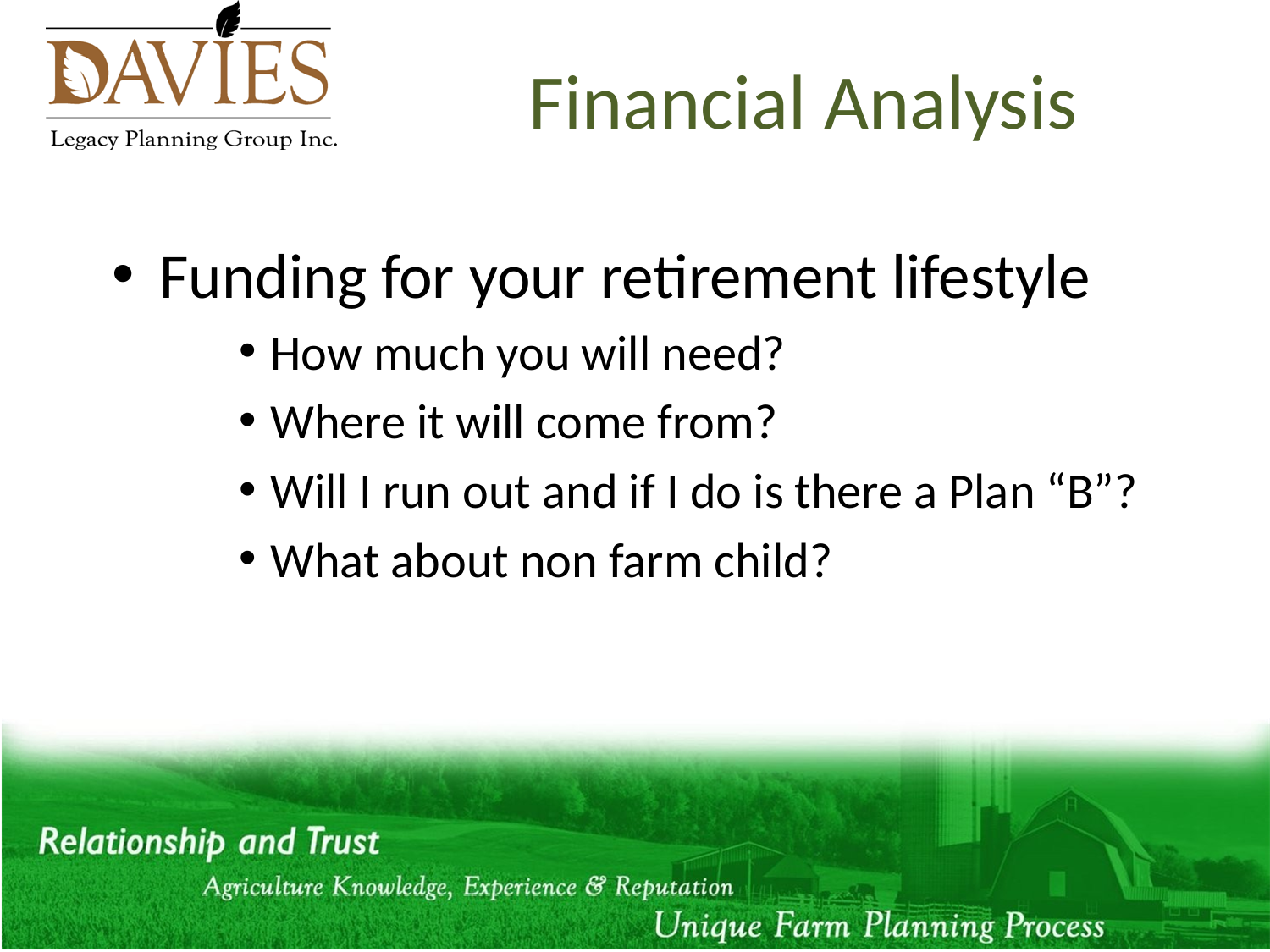

# Financial Analysis
Funding for your retirement lifestyle
How much you will need?
Where it will come from?
Will I run out and if I do is there a Plan “B”?
What about non farm child?